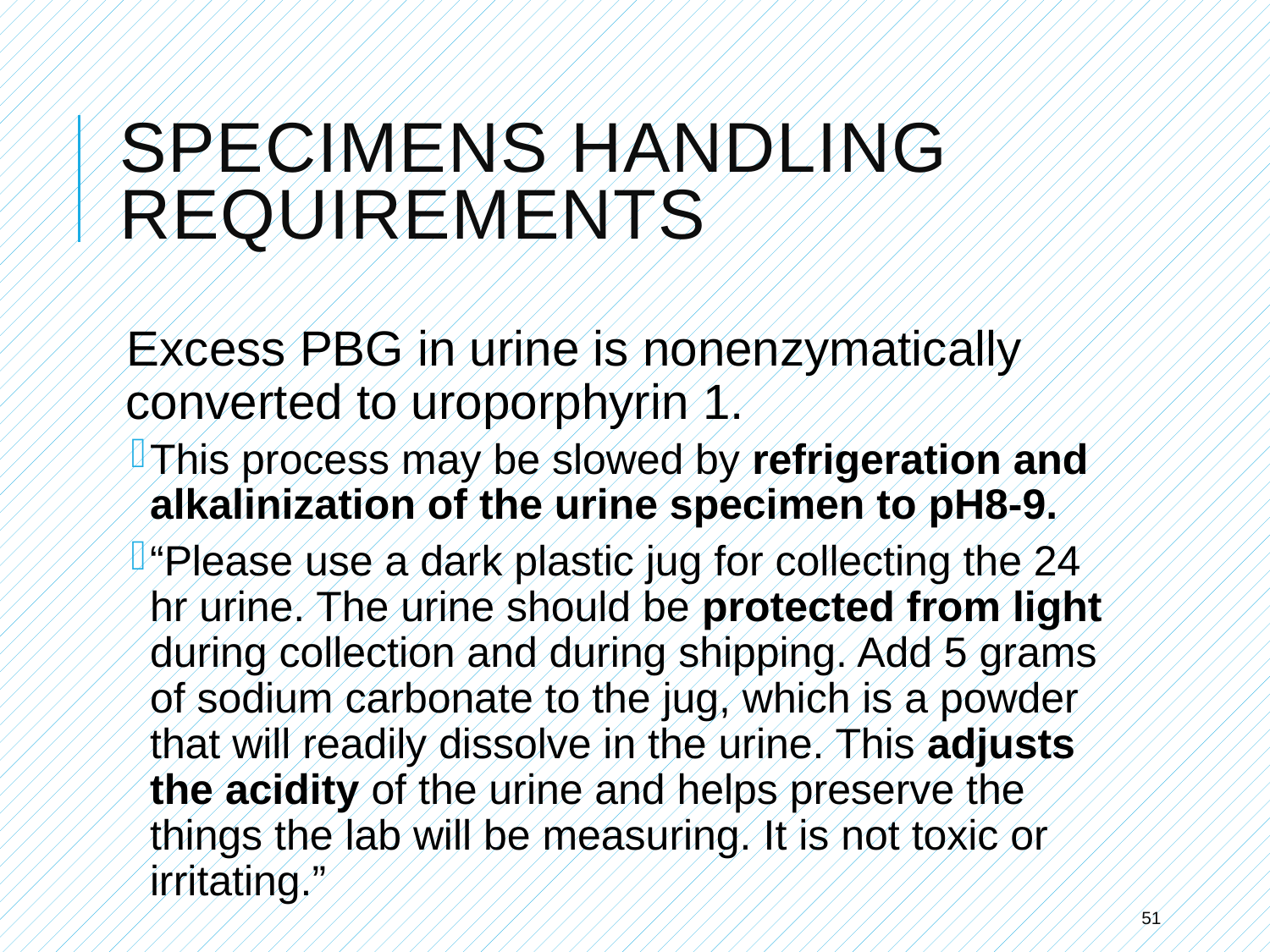

# Specimens handling requirements
Excess PBG in urine is nonenzymatically converted to uroporphyrin 1.
This process may be slowed by refrigeration and alkalinization of the urine specimen to pH8-9.
“Please use a dark plastic jug for collecting the 24 hr urine. The urine should be protected from light during collection and during shipping. Add 5 grams of sodium carbonate to the jug, which is a powder that will readily dissolve in the urine. This adjusts the acidity of the urine and helps preserve the things the lab will be measuring. It is not toxic or irritating.”
51